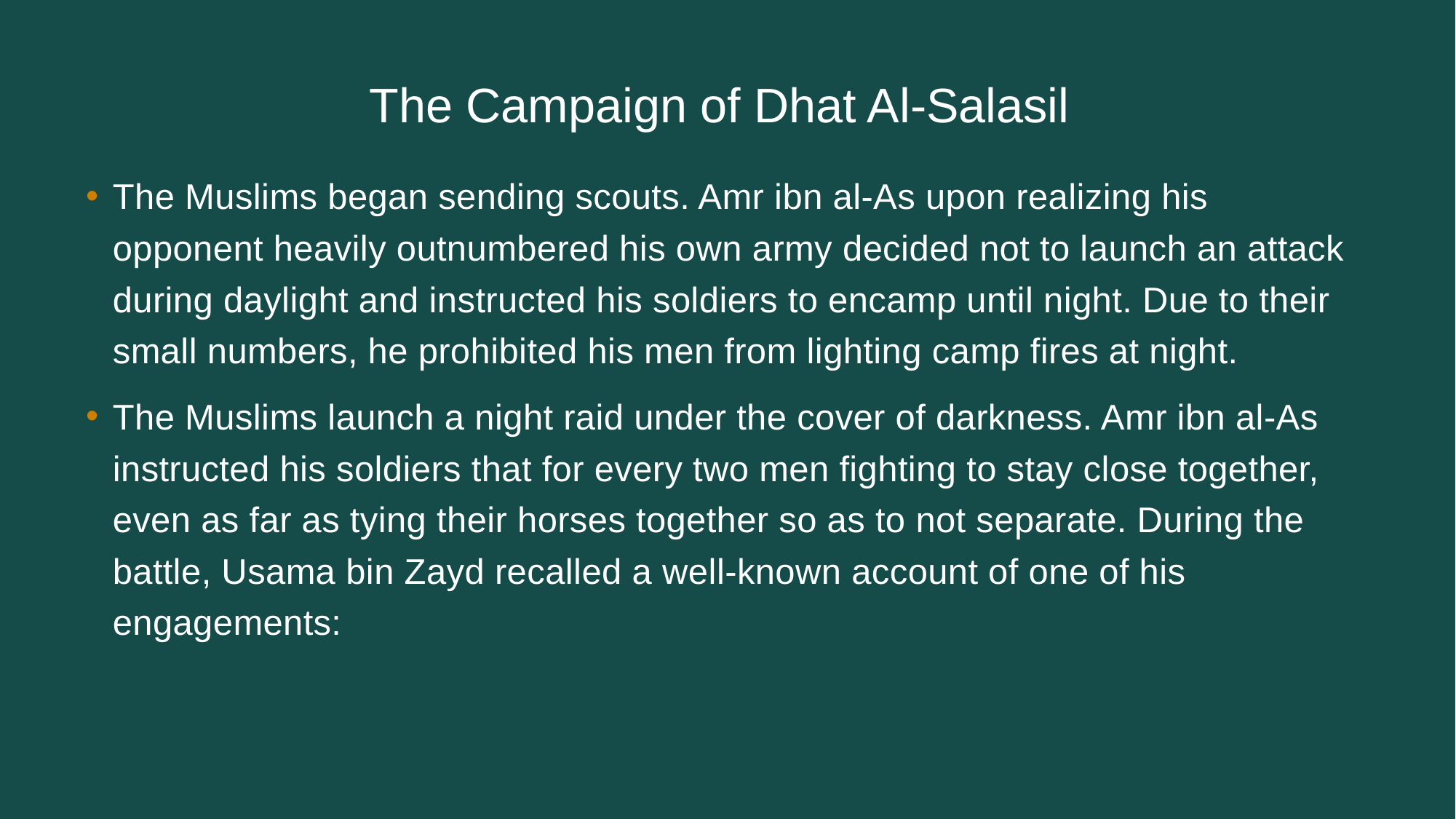

# The Campaign of Dhat Al-Salasil
The Muslims began sending scouts. Amr ibn al-As upon realizing his opponent heavily outnumbered his own army decided not to launch an attack during daylight and instructed his soldiers to encamp until night. Due to their small numbers, he prohibited his men from lighting camp fires at night.
The Muslims launch a night raid under the cover of darkness. Amr ibn al-As instructed his soldiers that for every two men fighting to stay close together, even as far as tying their horses together so as to not separate. During the battle, Usama bin Zayd recalled a well-known account of one of his engagements: